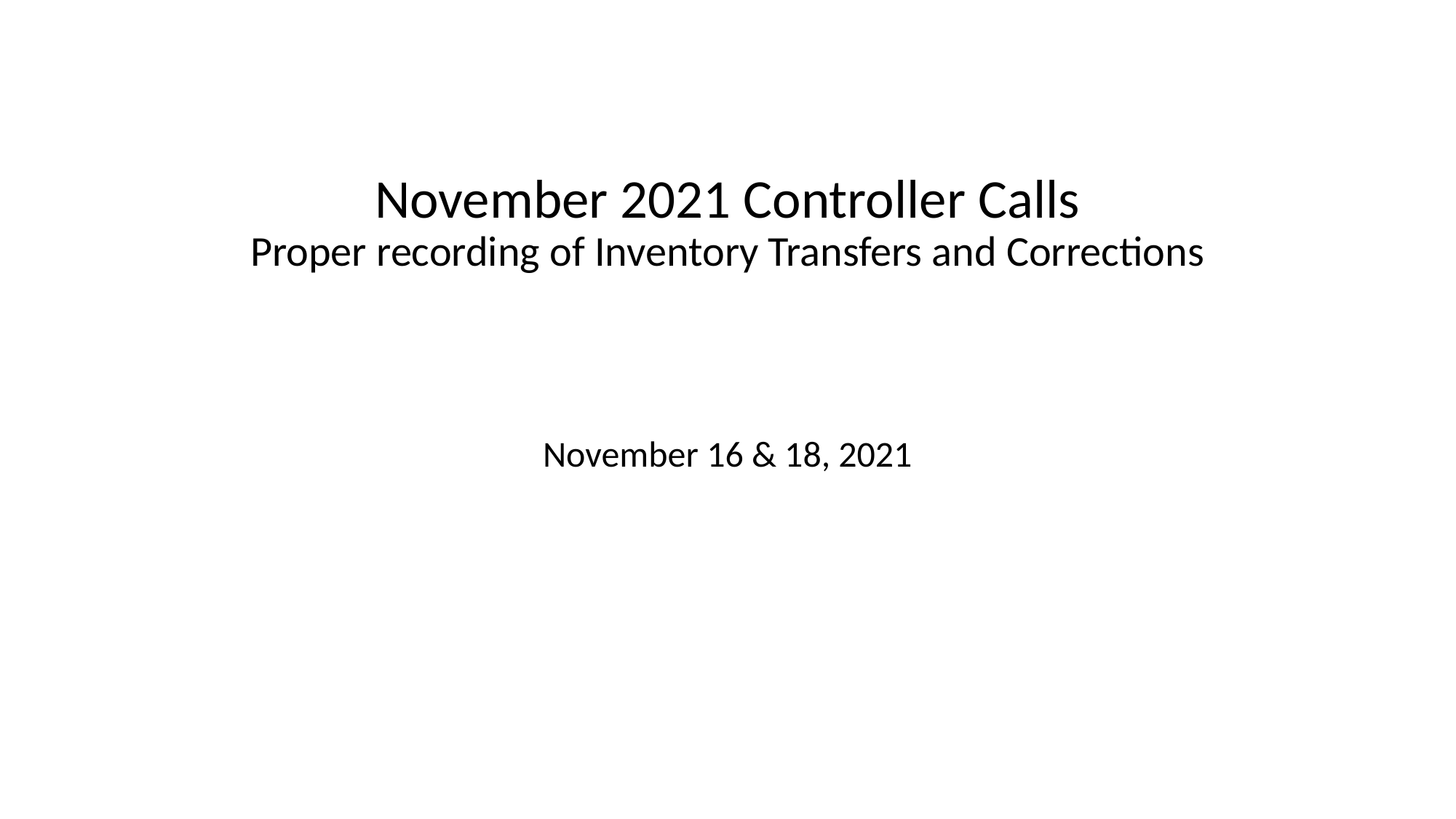

# November 2021 Controller Calls Proper recording of Inventory Transfers and Corrections
November 16 & 18, 2021